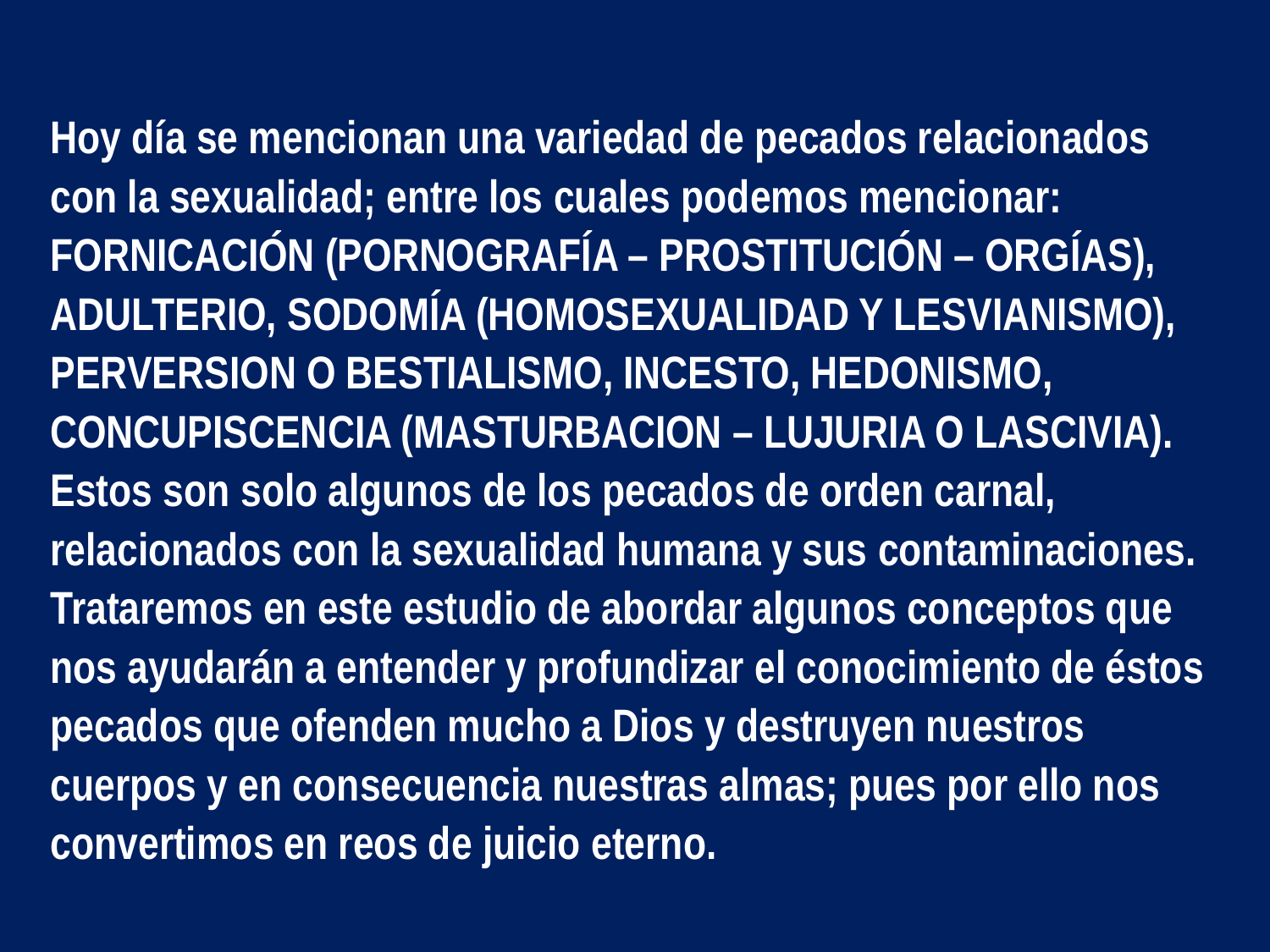

Hoy día se mencionan una variedad de pecados relacionados con la sexualidad; entre los cuales podemos mencionar: FORNICACIÓN (PORNOGRAFÍA – PROSTITUCIÓN – ORGÍAS), ADULTERIO, SODOMÍA (HOMOSEXUALIDAD Y LESVIANISMO), PERVERSION O BESTIALISMO, INCESTO, HEDONISMO, CONCUPISCENCIA (MASTURBACION – LUJURIA O LASCIVIA). Estos son solo algunos de los pecados de orden carnal, relacionados con la sexualidad humana y sus contaminaciones. Trataremos en este estudio de abordar algunos conceptos que nos ayudarán a entender y profundizar el conocimiento de éstos pecados que ofenden mucho a Dios y destruyen nuestros cuerpos y en consecuencia nuestras almas; pues por ello nos convertimos en reos de juicio eterno.